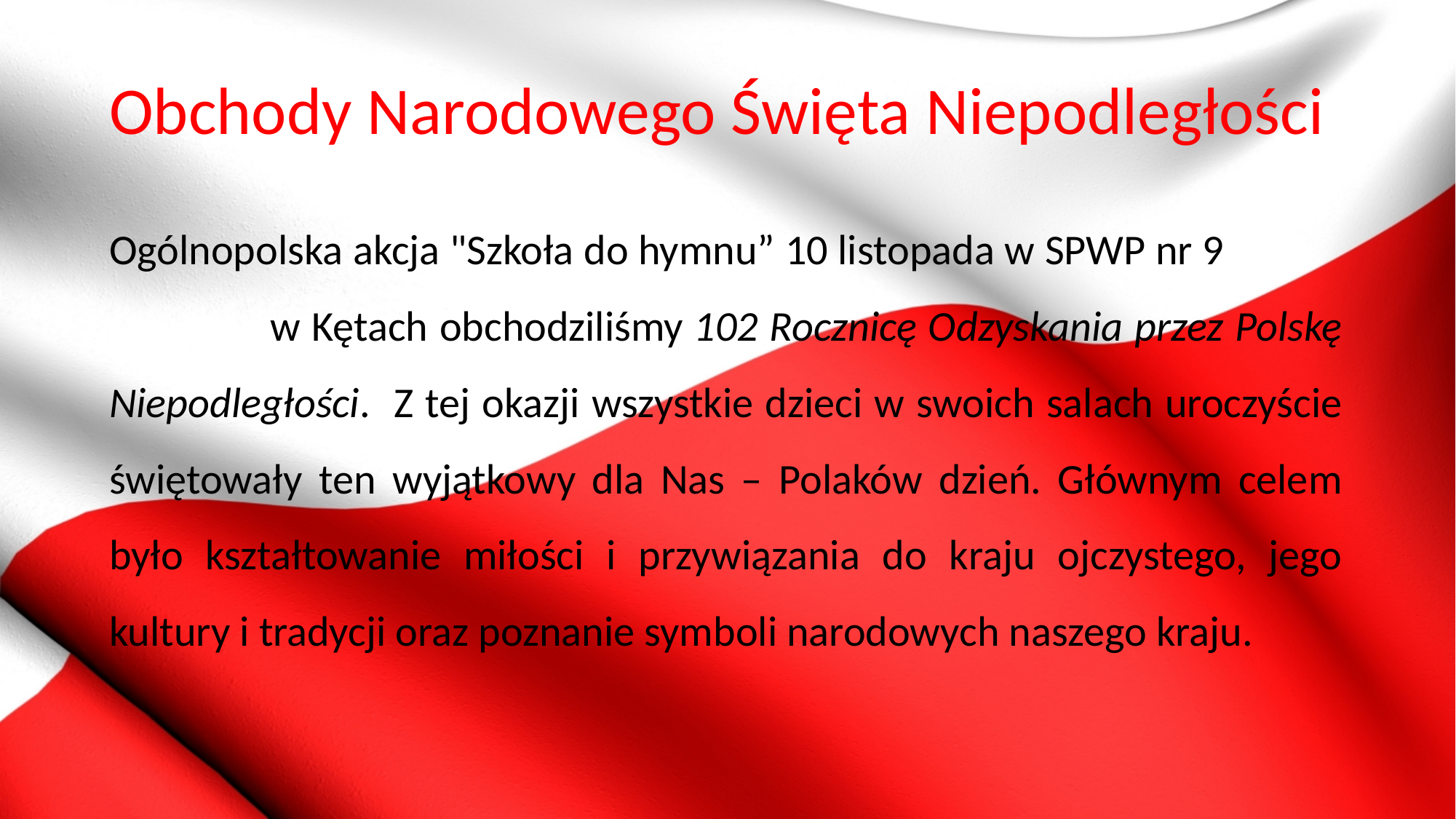

# Obchody Narodowego Święta Niepodległości
Ogólnopolska akcja "Szkoła do hymnu” 10 listopada w SPWP nr 9                           w Kętach obchodziliśmy 102 Rocznicę Odzyskania przez Polskę Niepodległości.  Z tej okazji wszystkie dzieci w swoich salach uroczyście świętowały ten wyjątkowy dla Nas – Polaków dzień. Głównym celem było kształtowanie miłości i przywiązania do kraju ojczystego, jego kultury i tradycji oraz poznanie symboli narodowych naszego kraju.